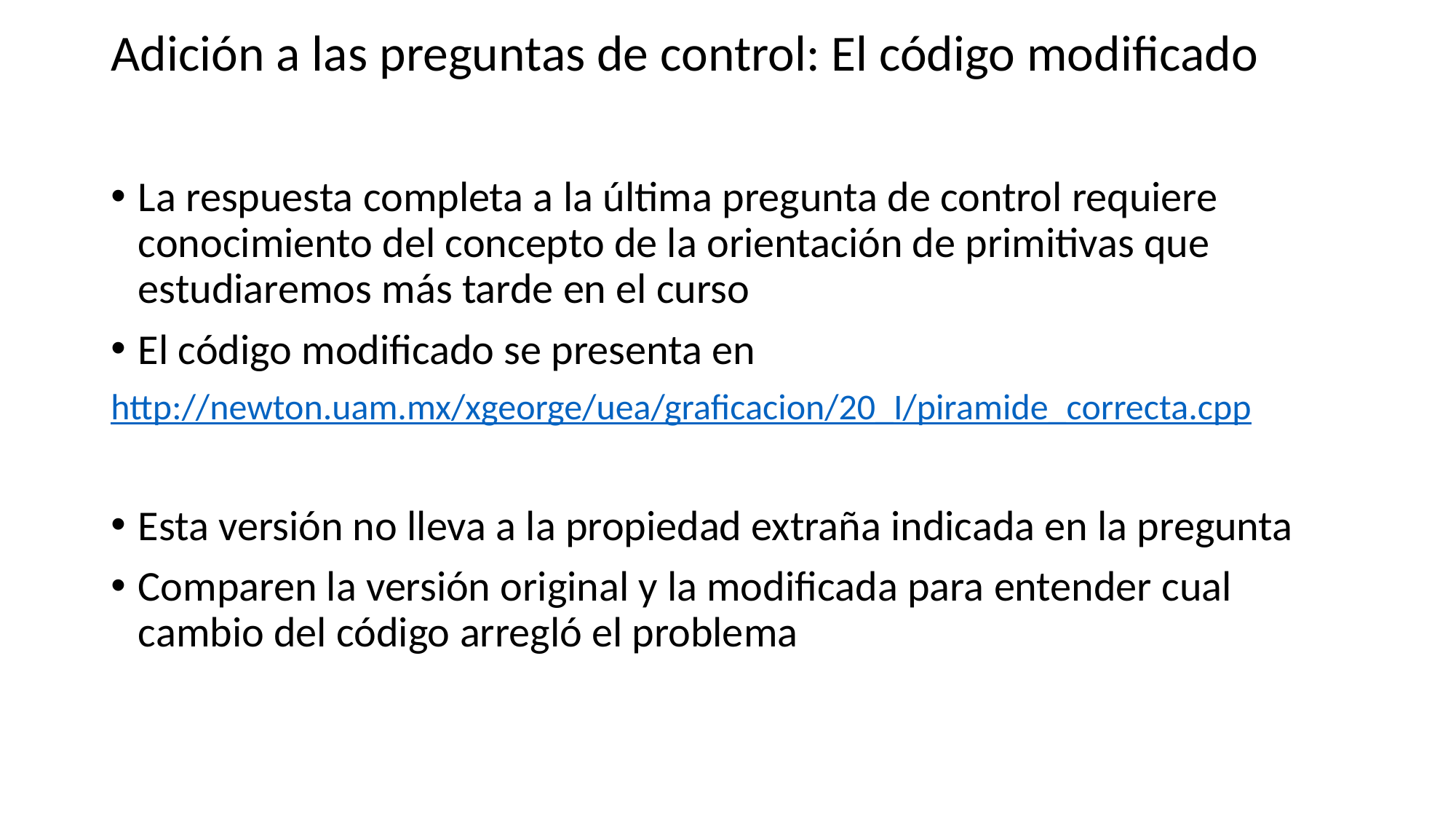

# Adición a las preguntas de control: El código modificado

La respuesta completa a la última pregunta de control requiere conocimiento del concepto de la orientación de primitivas que estudiaremos más tarde en el curso
El código modificado se presenta en
http://newton.uam.mx/xgeorge/uea/graficacion/20_I/piramide_correcta.cpp

Esta versión no lleva a la propiedad extraña indicada en la pregunta
Comparen la versión original y la modificada para entender cual cambio del código arregló el problema